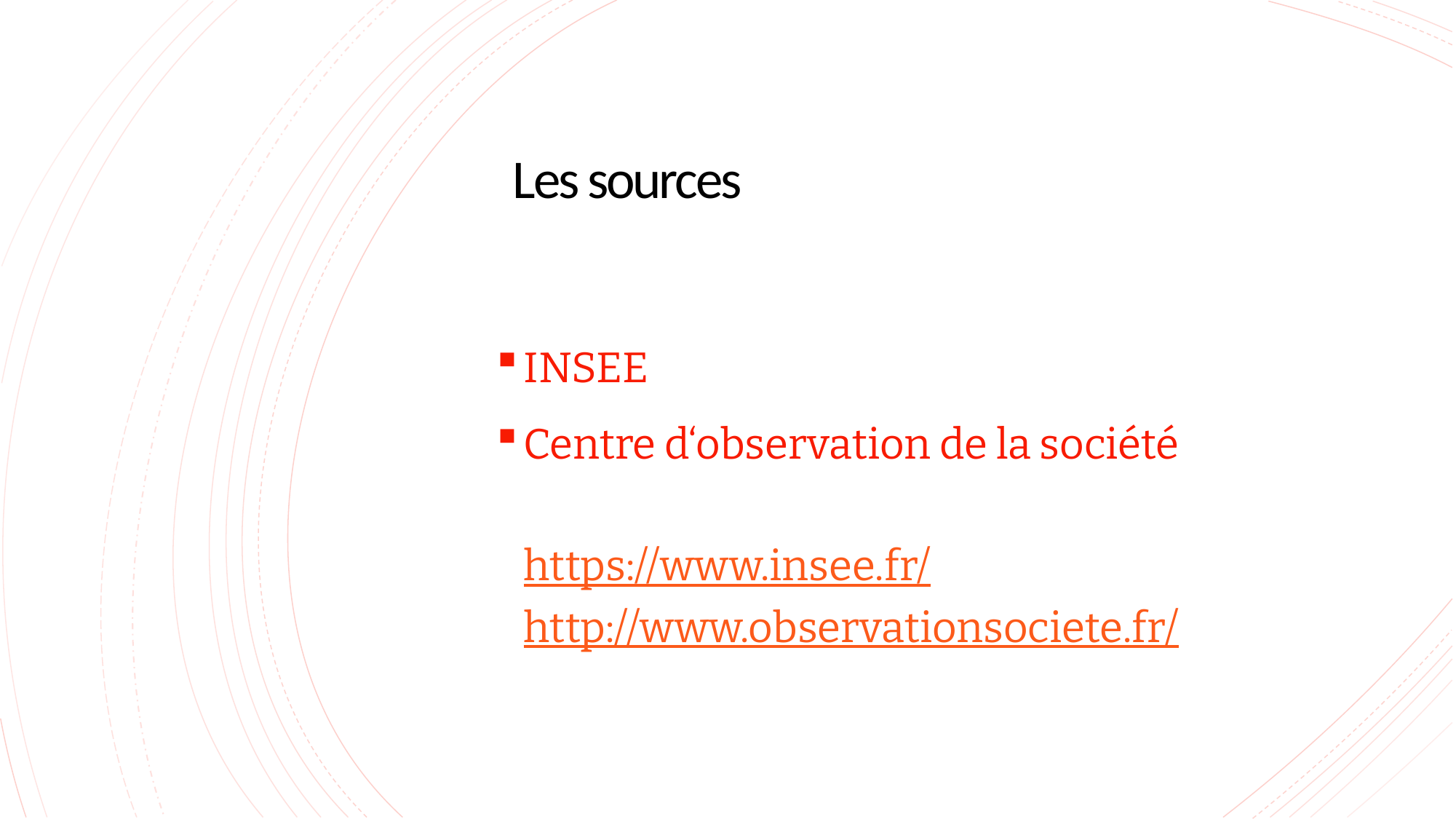

# Les sources
INSEE
Centre d‘observation de la société
https://www.insee.fr/
http://www.observationsociete.fr/